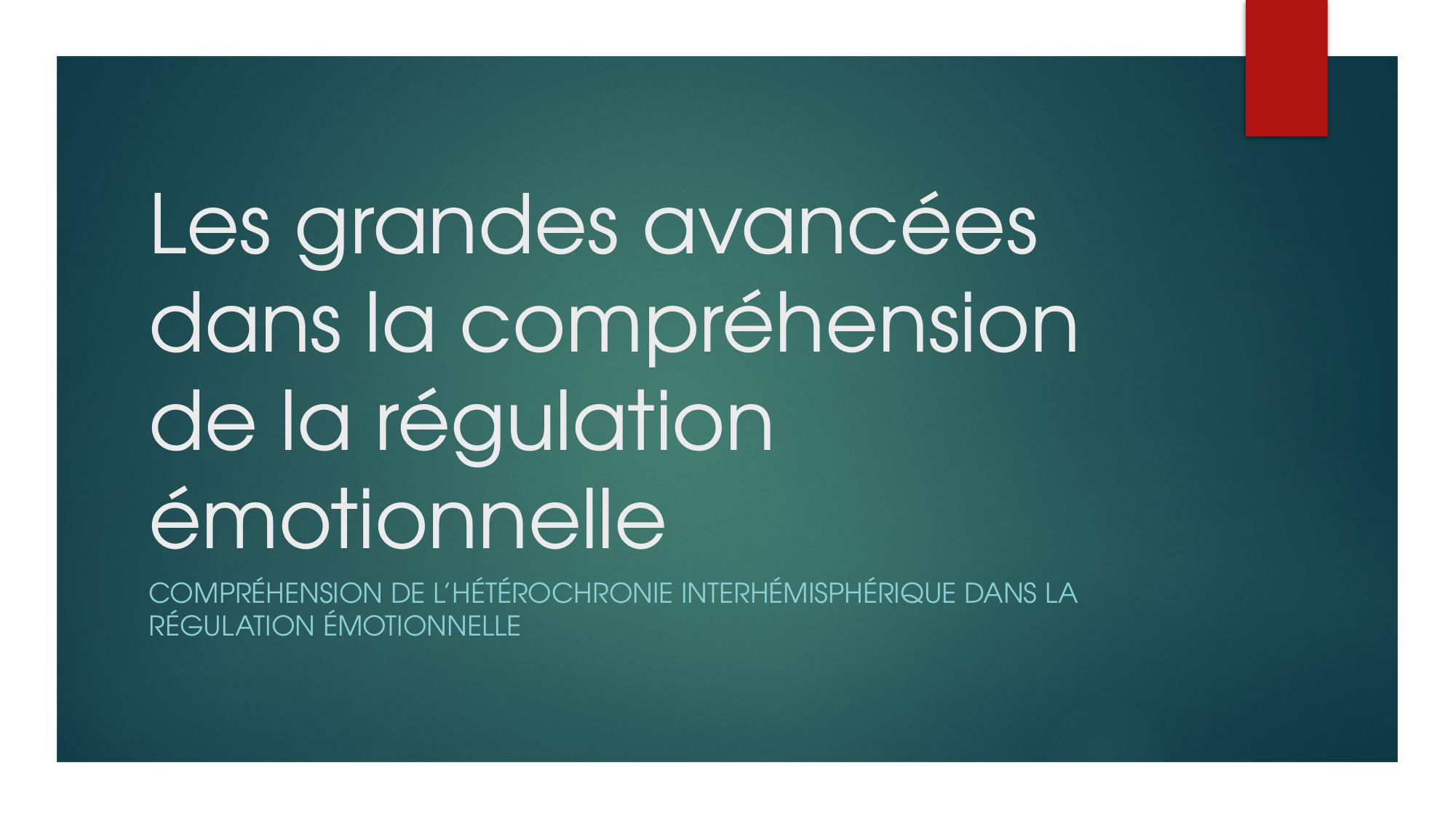

# Les grandes avancées dans la compréhension de la régulation émotionnelle
Compréhension de l’hétérochronie interhémisphérique dans la régulation émotionnelle